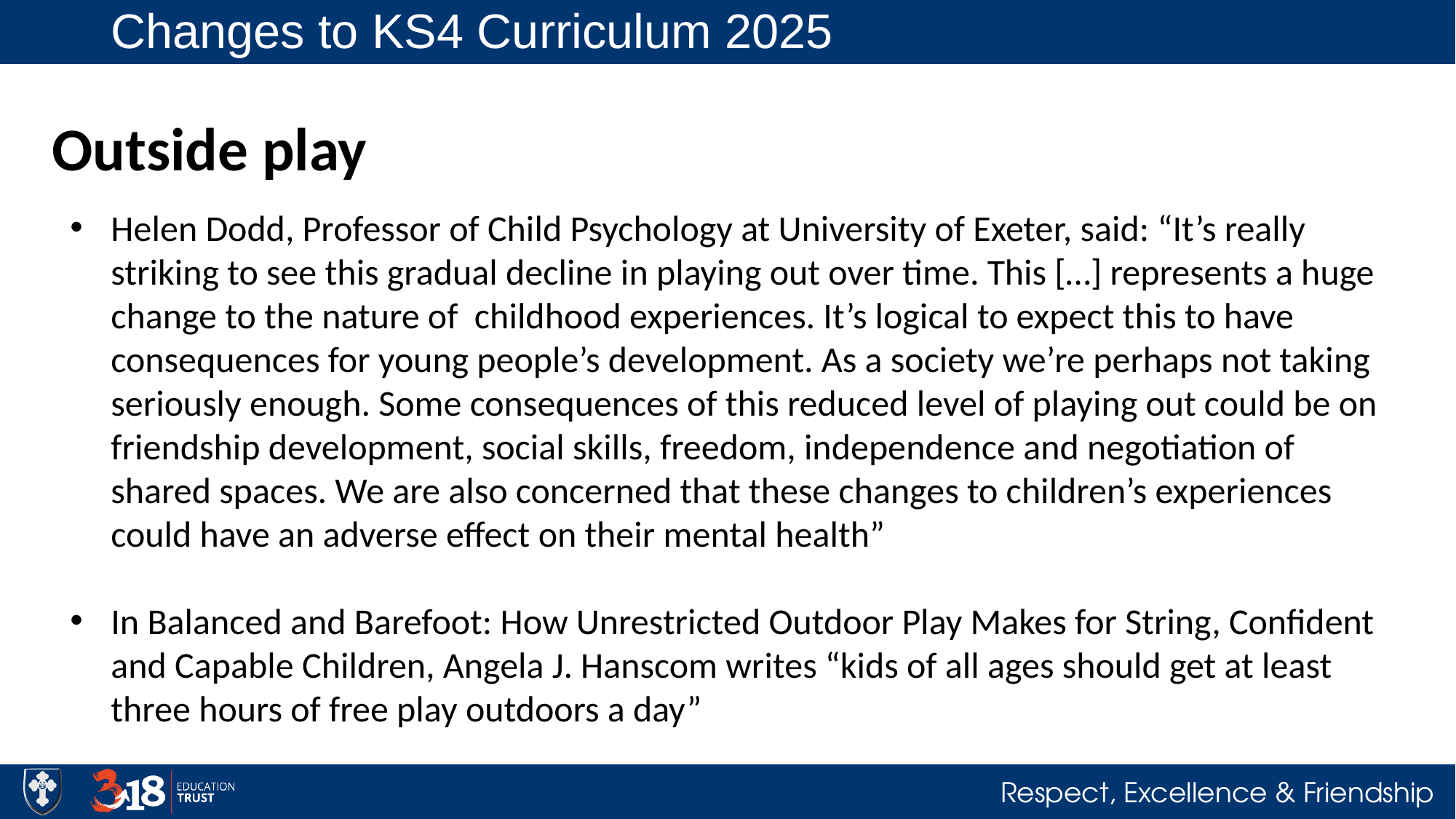

# Changes to KS4 Curriculum 2025
  Outside play
Helen Dodd, Professor of Child Psychology at University of Exeter, said: “It’s really striking to see this gradual decline in playing out over time. This […] represents a huge change to the nature of  childhood experiences. It’s logical to expect this to have consequences for young people’s development. As a society we’re perhaps not taking seriously enough. Some consequences of this reduced level of playing out could be on friendship development, social skills, freedom, independence and negotiation of shared spaces. We are also concerned that these changes to children’s experiences could have an adverse effect on their mental health”

In Balanced and Barefoot: How Unrestricted Outdoor Play Makes for String, Confident and Capable Children, Angela J. Hanscom writes “kids of all ages should get at least three hours of free play outdoors a day”